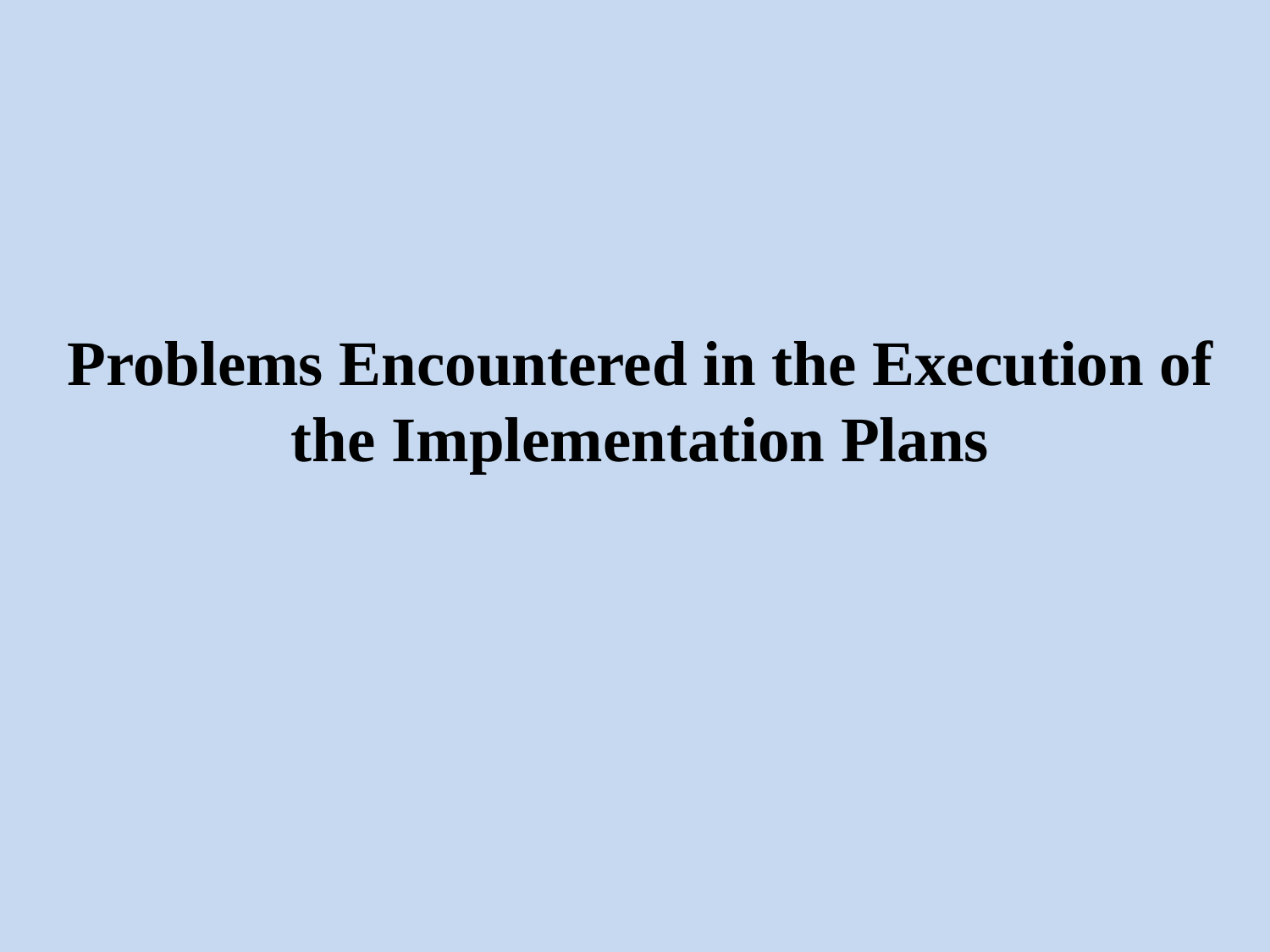

# Problems Encountered in the Execution of the Implementation Plans